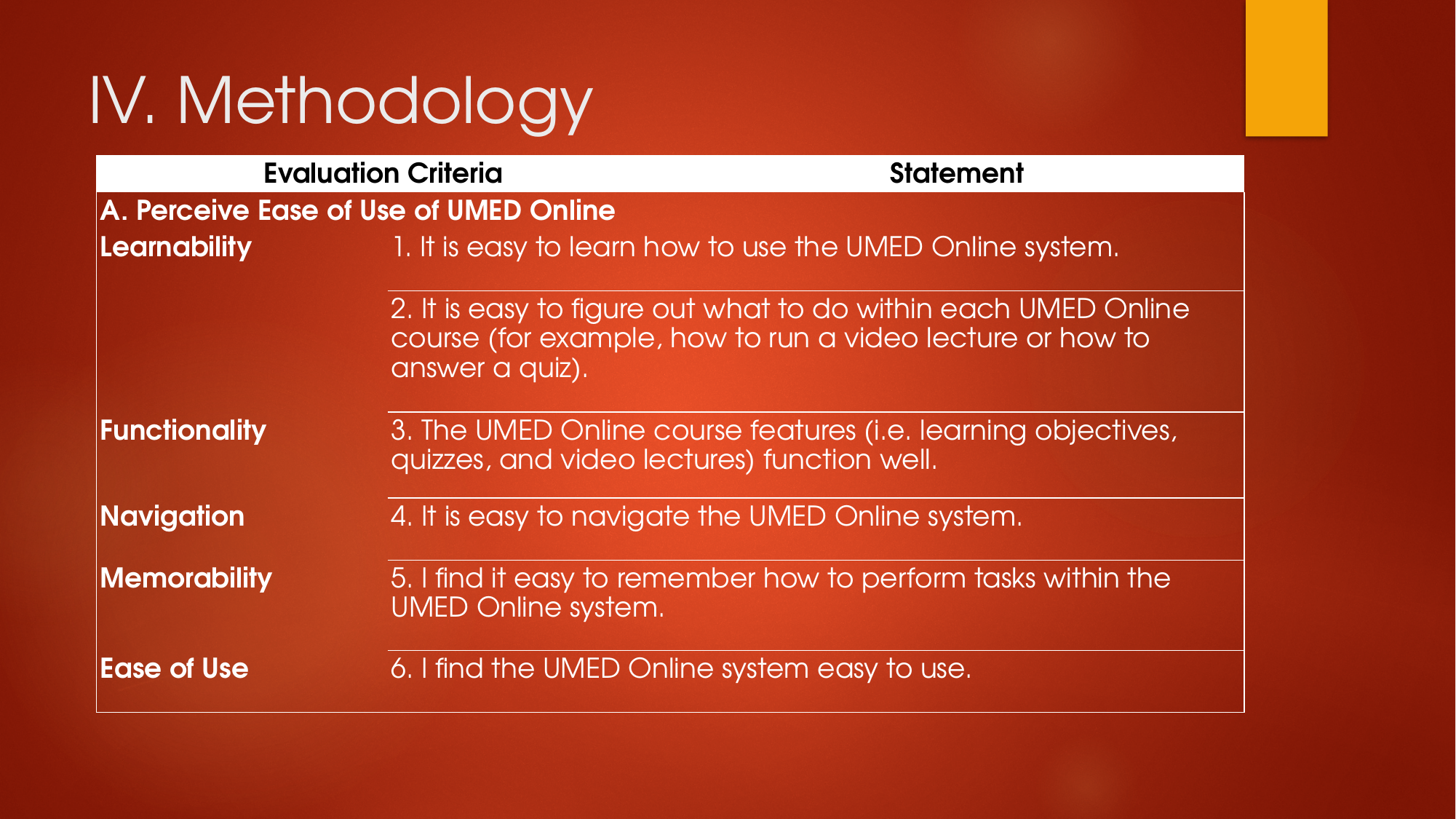

# IV. Methodology
| Evaluation Criteria |  | Statement |
| --- | --- | --- |
| A. Perceive Ease of Use of UMED Online |  |  |
| Learnability | 1. It is easy to learn how to use the UMED Online system. |  |
|  | 2. It is easy to figure out what to do within each UMED Online course (for example, how to run a video lecture or how to answer a quiz). |  |
| Functionality | 3. The UMED Online course features (i.e. learning objectives, quizzes, and video lectures) function well. |  |
| Navigation | 4. It is easy to navigate the UMED Online system. |  |
| Memorability | 5. I find it easy to remember how to perform tasks within the UMED Online system. |  |
| Ease of Use | 6. I find the UMED Online system easy to use. |  |